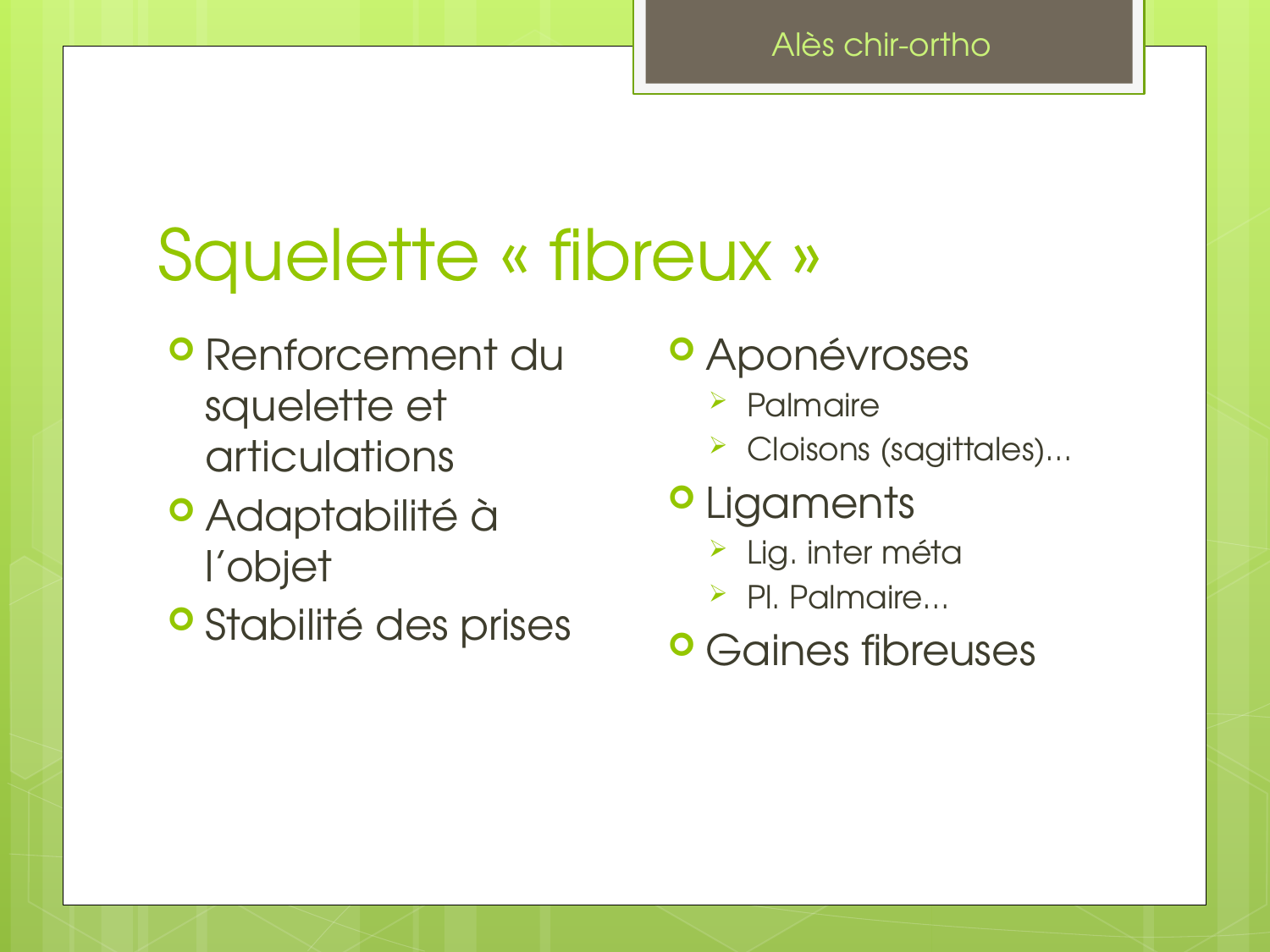

Alès chir-ortho
# Squelette « fibreux »
Aponévroses
Palmaire
Cloisons (sagittales)…
Ligaments
Lig. inter méta
Pl. Palmaire…
Gaines fibreuses
Renforcement du squelette et articulations
Adaptabilité à l’objet
Stabilité des prises